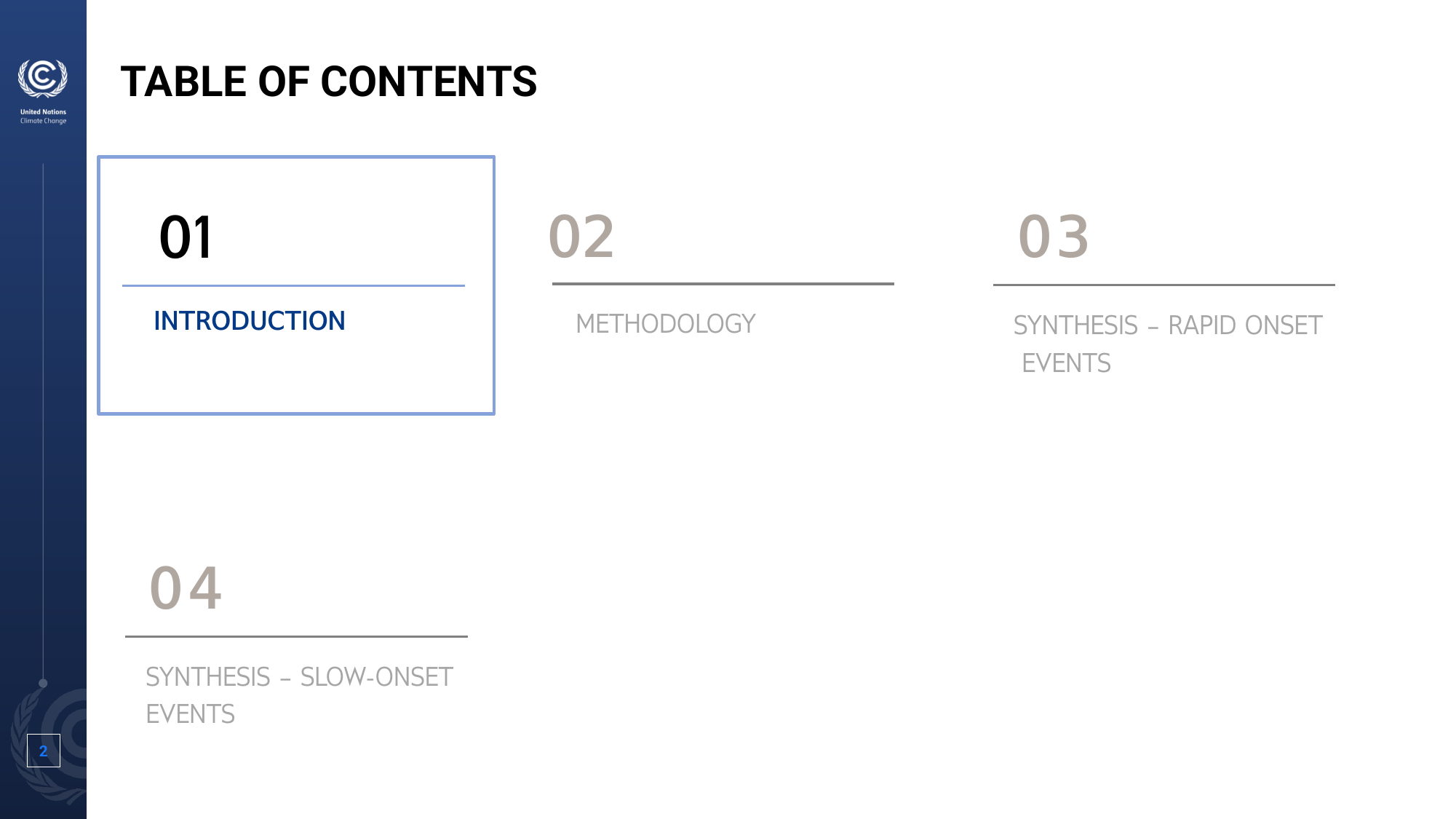

# TABLE OF CONTENTS

02
03
01
METHODOLOGY
SYNTHESIS – RAPID ONSET
 EVENTS
INTRODUCTION
04
SYNTHESIS – SLOW-ONSET
EVENTS
2